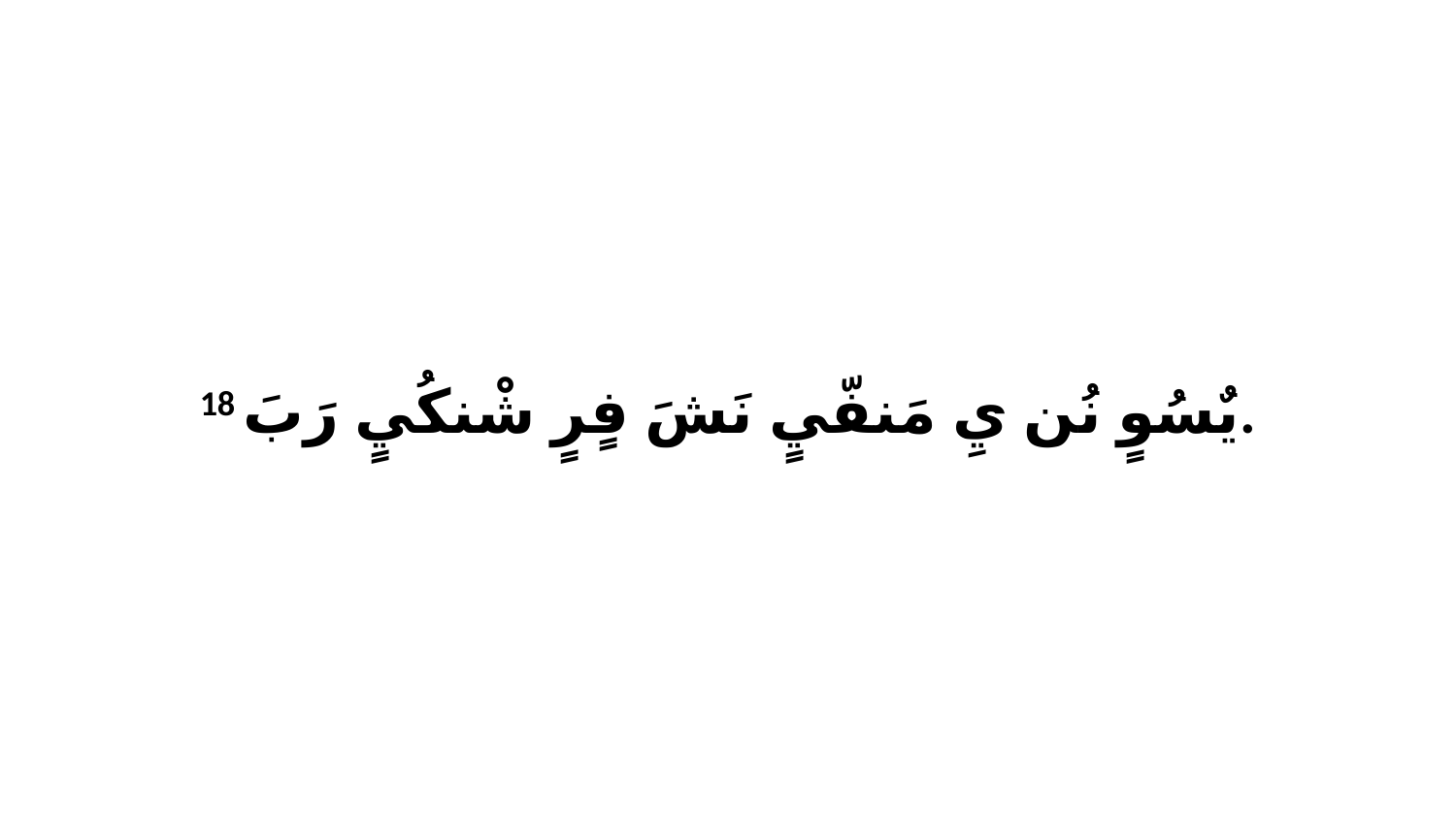

18 يٌسُوٍ نُن يِ مَنفّيٍ نَشَ فٍرٍ شْنكُيٍ رَبَ.